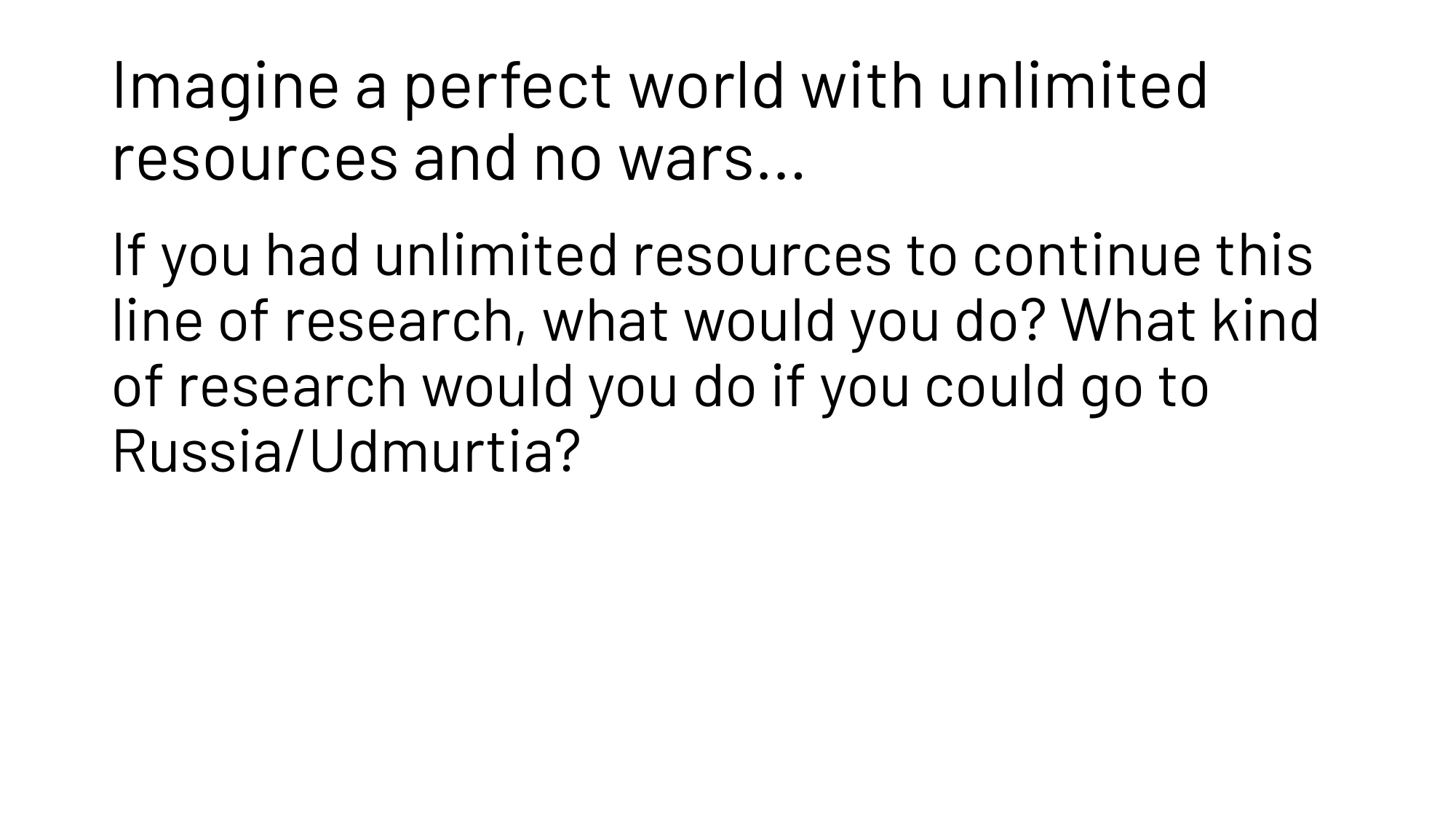

# Imagine a perfect world with unlimited resources and no wars…
If you had unlimited resources to continue this line of research, what would you do? What kind of research would you do if you could go to Russia/Udmurtia?